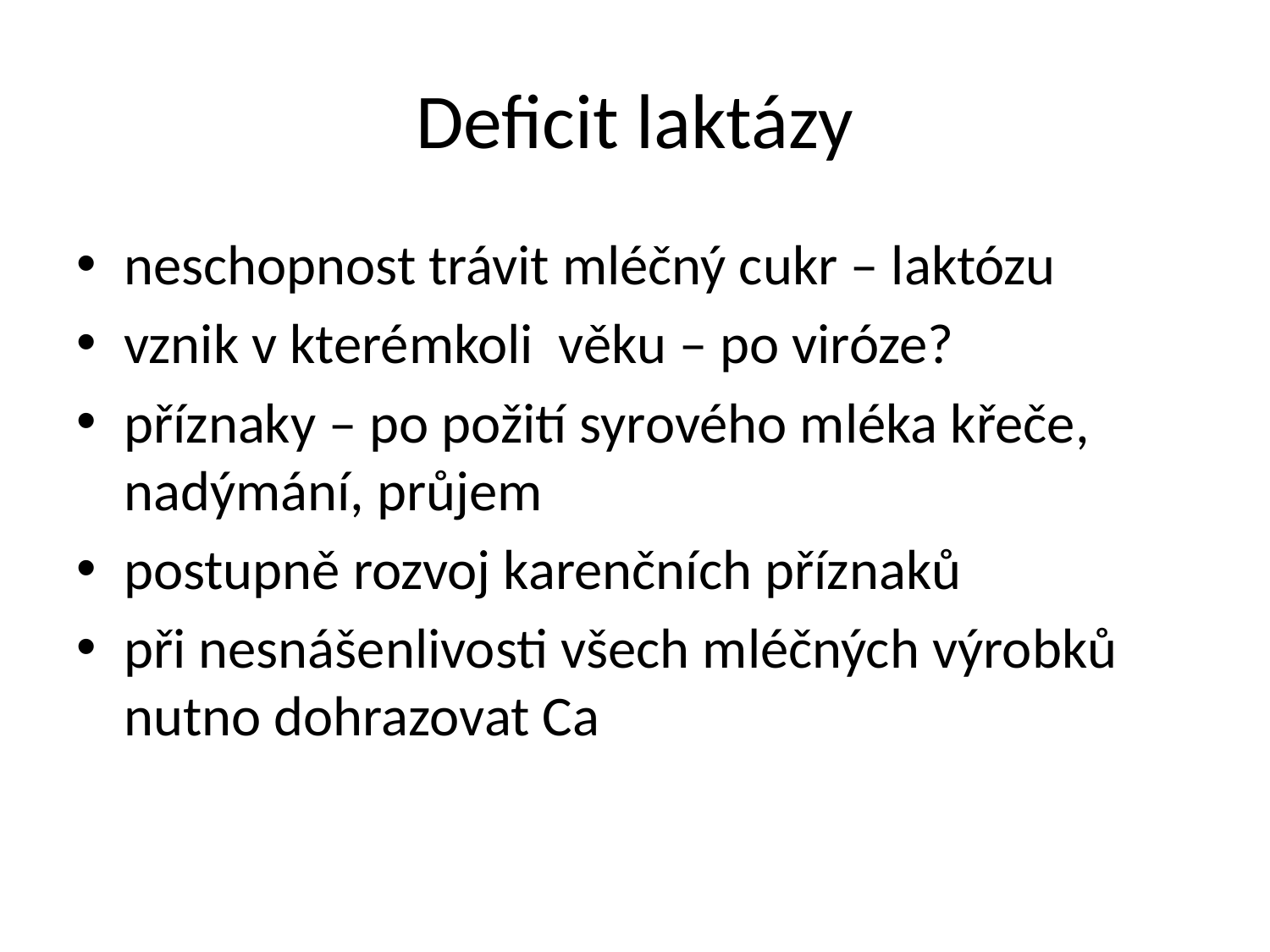

# Deficit laktázy
neschopnost trávit mléčný cukr – laktózu
vznik v kterémkoli  věku – po viróze?
příznaky – po požití syrového mléka křeče, nadýmání, průjem
postupně rozvoj karenčních příznaků
při nesnášenlivosti všech mléčných výrobků nutno dohrazovat Ca